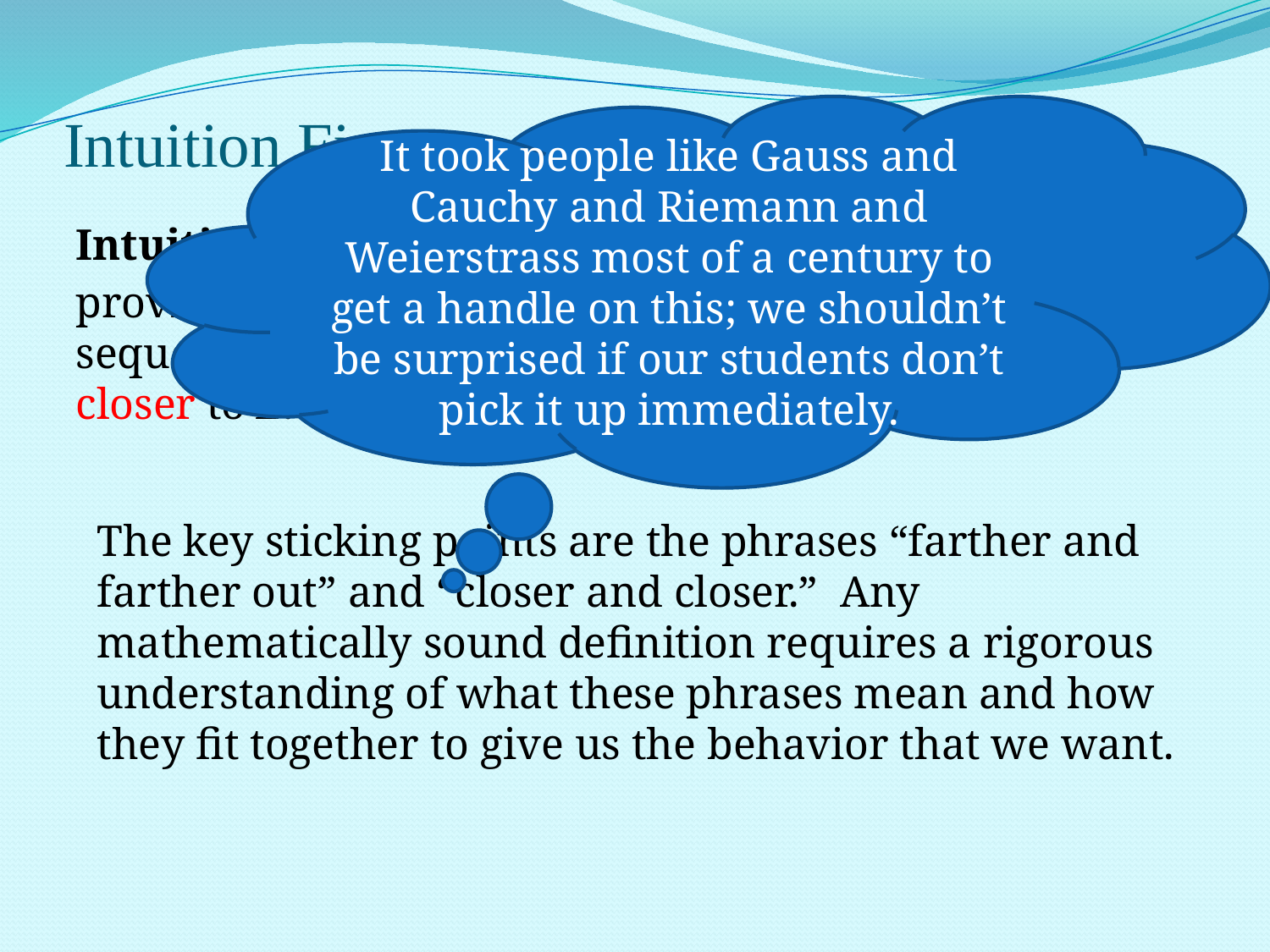

It took people like Gauss and Cauchy and Riemann and Weierstrass most of a century to get a handle on this; we shouldn’t be surprised if our students don’t pick it up immediately.
# Intuition First
Intuition:  the sequence (an ) converges to a limit L provided that, as we go farther and farther out in the sequence, the terms of the sequence get closer and closer to L.
The key sticking points are the phrases “farther and farther out” and “closer and closer.”  Any mathematically sound definition requires a rigorous understanding of what these phrases mean and how they fit together to give us the behavior that we want.